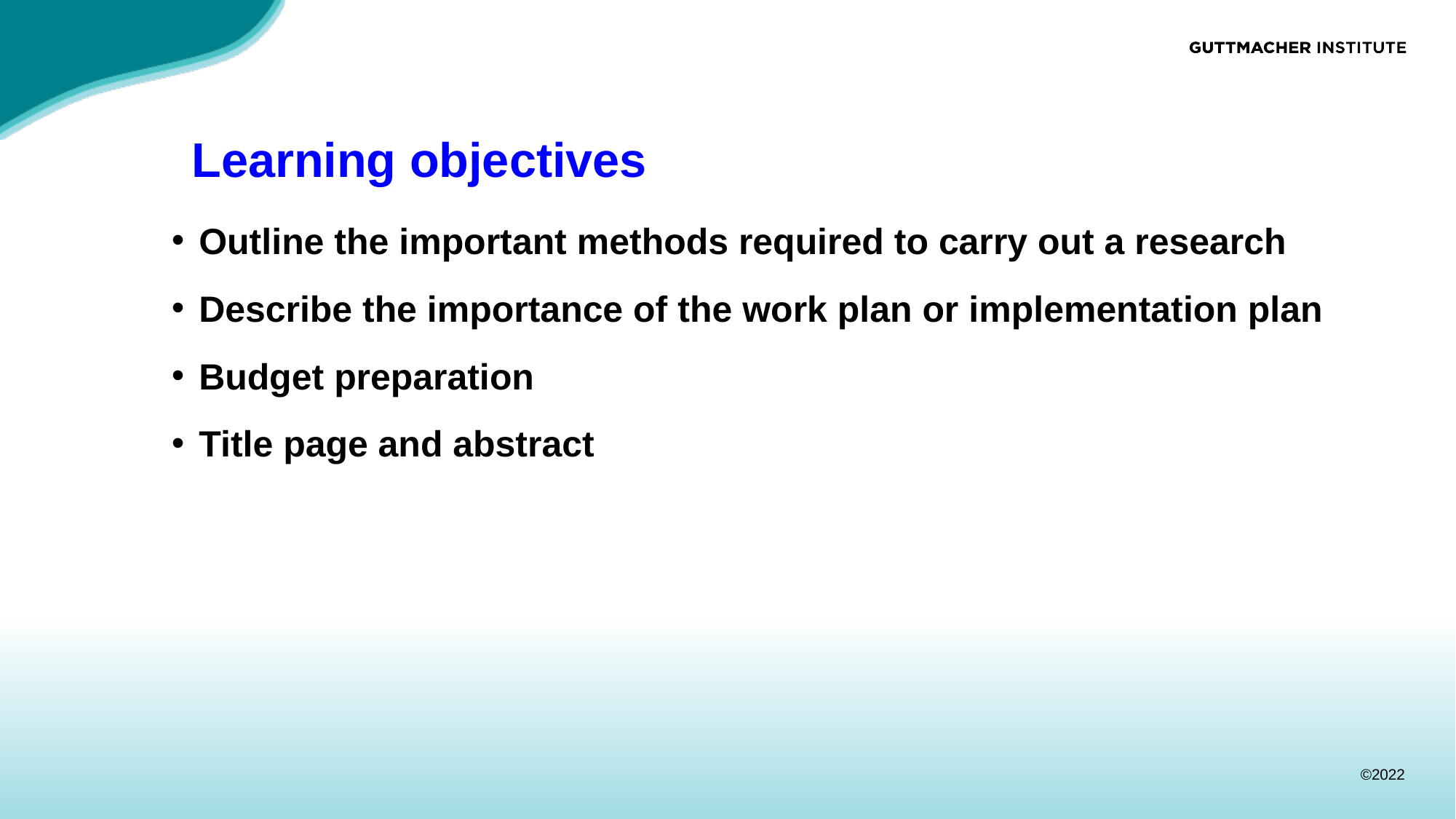

# Learning objectives
Outline the important methods required to carry out a research
Describe the importance of the work plan or implementation plan
Budget preparation
Title page and abstract